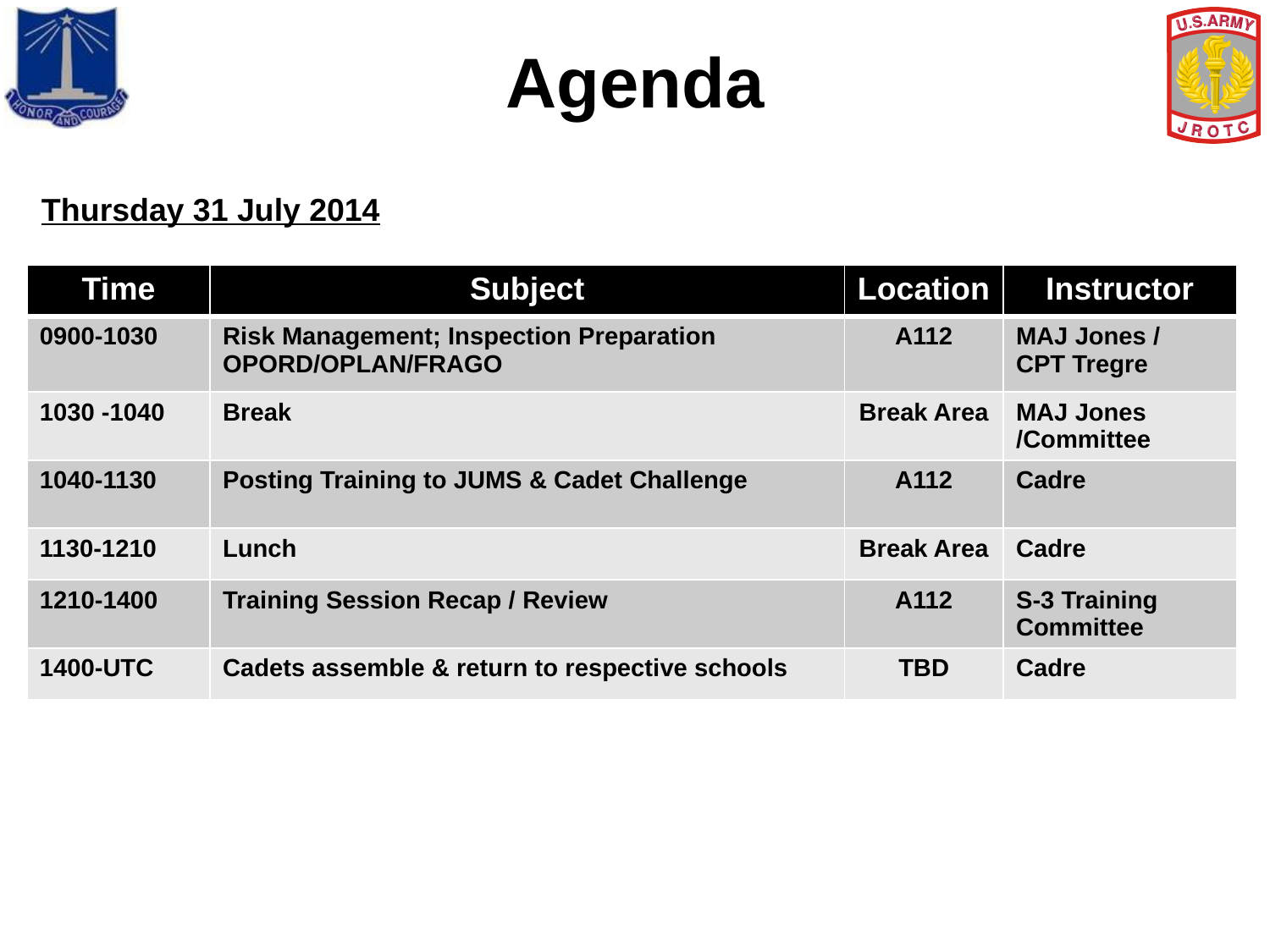

# Agenda
Thursday 31 July 2014
| Time | Subject | Location | Instructor |
| --- | --- | --- | --- |
| 0900-1030 | Risk Management; Inspection Preparation OPORD/OPLAN/FRAGO | A112 | MAJ Jones / CPT Tregre |
| 1030 -1040 | Break | Break Area | MAJ Jones /Committee |
| 1040-1130 | Posting Training to JUMS & Cadet Challenge | A112 | Cadre |
| 1130-1210 | Lunch | Break Area | Cadre |
| 1210-1400 | Training Session Recap / Review | A112 | S-3 Training Committee |
| 1400-UTC | Cadets assemble & return to respective schools | TBD | Cadre |